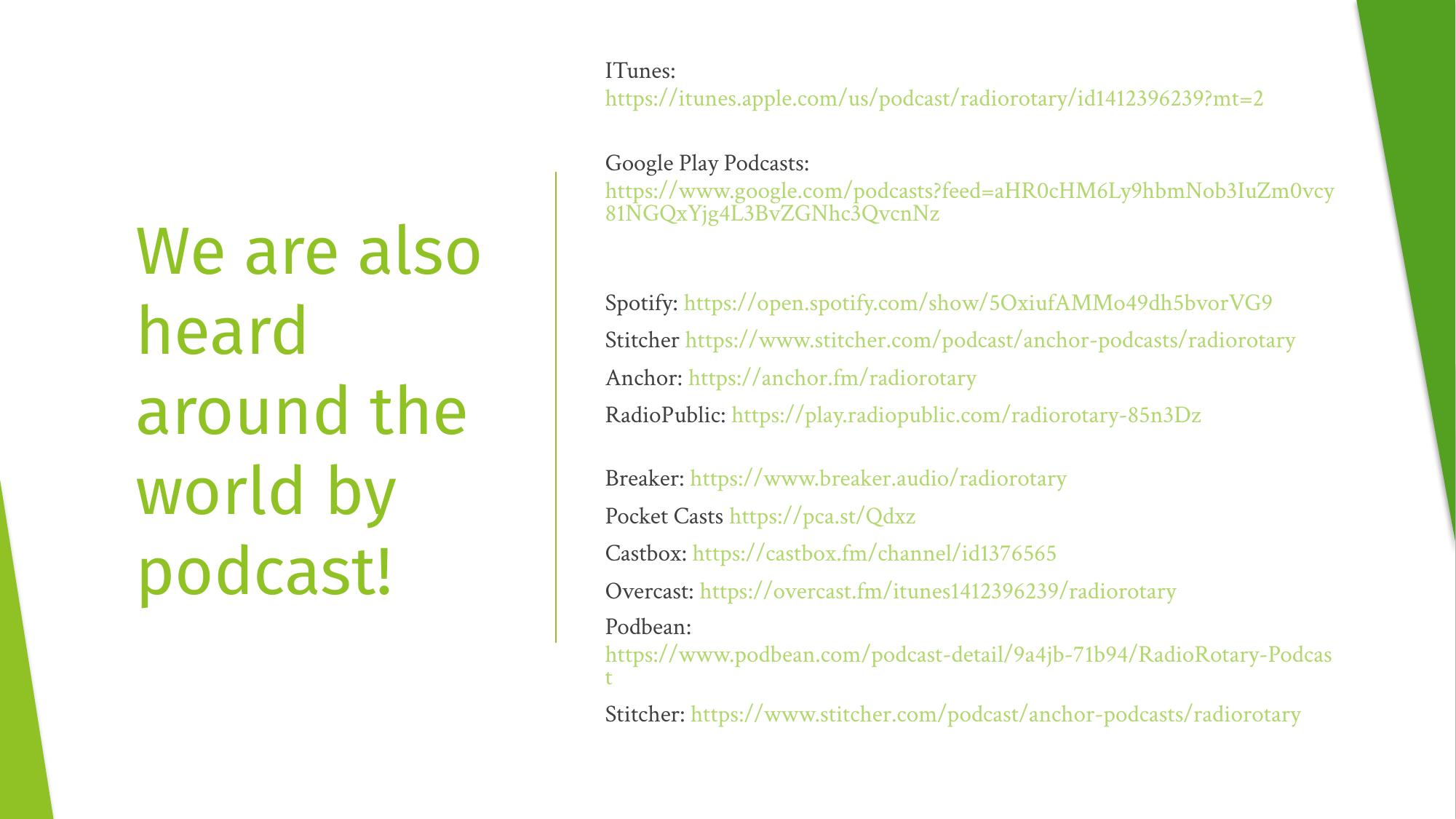

ITunes: https://itunes.apple.com/us/podcast/radiorotary/id1412396239?mt=2
Google Play Podcasts: https://www.google.com/podcasts?feed=aHR0cHM6Ly9hbmNob3IuZm0vcy81NGQxYjg4L3BvZGNhc3QvcnNz
Spotify: https://open.spotify.com/show/5OxiufAMMo49dh5bvorVG9
Stitcher https://www.stitcher.com/podcast/anchor-podcasts/radiorotary
Anchor: https://anchor.fm/radiorotary
RadioPublic: https://play.radiopublic.com/radiorotary-85n3Dz
Breaker: https://www.breaker.audio/radiorotary
Pocket Casts https://pca.st/Qdxz
Castbox: https://castbox.fm/channel/id1376565
Overcast: https://overcast.fm/itunes1412396239/radiorotary
Podbean: https://www.podbean.com/podcast-detail/9a4jb-71b94/RadioRotary-Podcast
Stitcher: https://www.stitcher.com/podcast/anchor-podcasts/radiorotary

# We are also heard around the world by podcast!